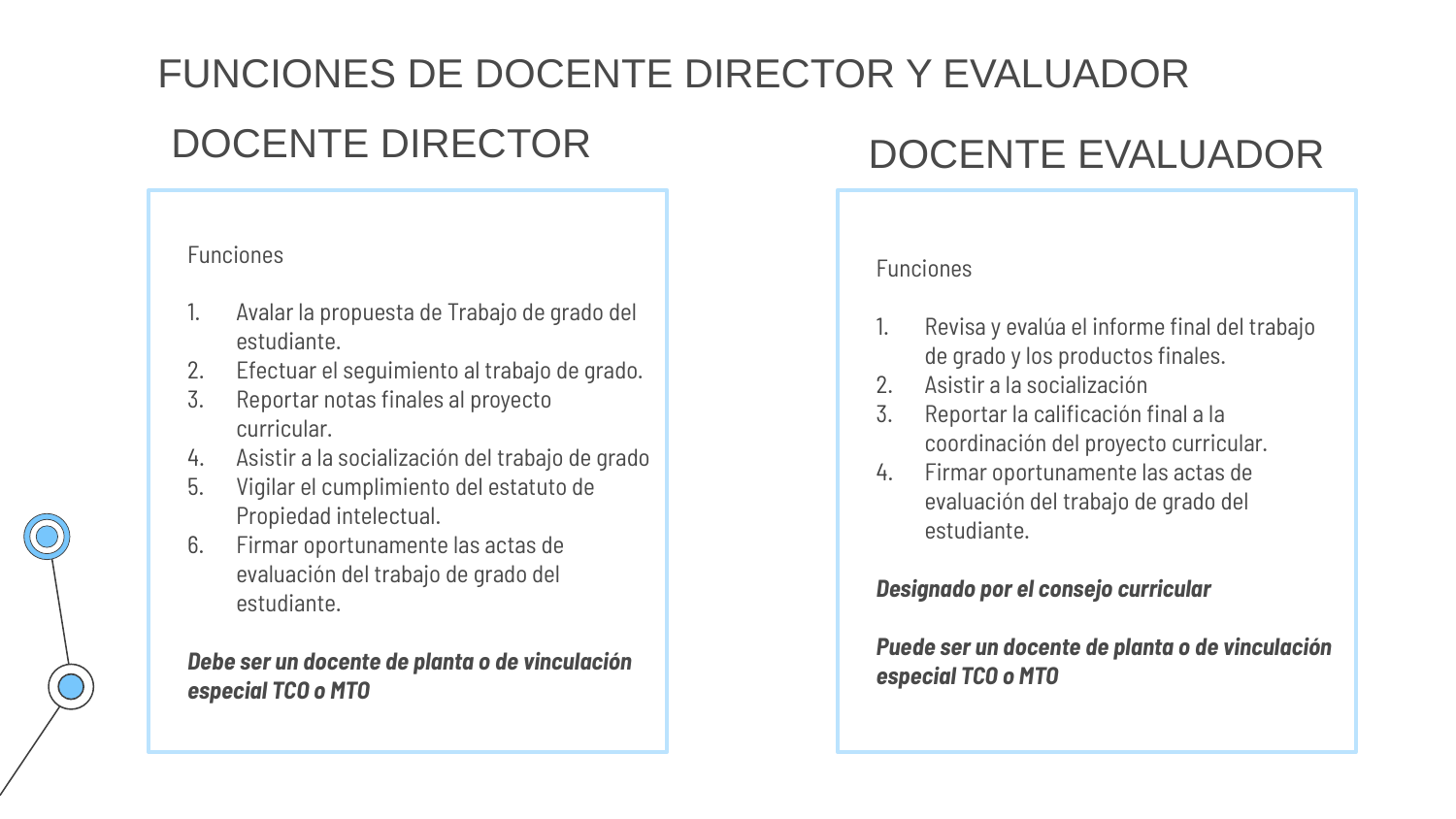

FUNCIONES DE DOCENTE DIRECTOR Y EVALUADOR
# DOCENTE DIRECTOR
DOCENTE EVALUADOR
Funciones

Revisa y evalúa el informe final del trabajo de grado y los productos finales.
Asistir a la socialización
Reportar la calificación final a la coordinación del proyecto curricular.
Firmar oportunamente las actas de evaluación del trabajo de grado del estudiante.

Designado por el consejo curricular

Puede ser un docente de planta o de vinculación especial TCO o MTO
Funciones

Avalar la propuesta de Trabajo de grado del estudiante.
Efectuar el seguimiento al trabajo de grado.
Reportar notas finales al proyecto curricular.
Asistir a la socialización del trabajo de grado
Vigilar el cumplimiento del estatuto de Propiedad intelectual.
Firmar oportunamente las actas de evaluación del trabajo de grado del estudiante.

Debe ser un docente de planta o de vinculación especial TCO o MTO